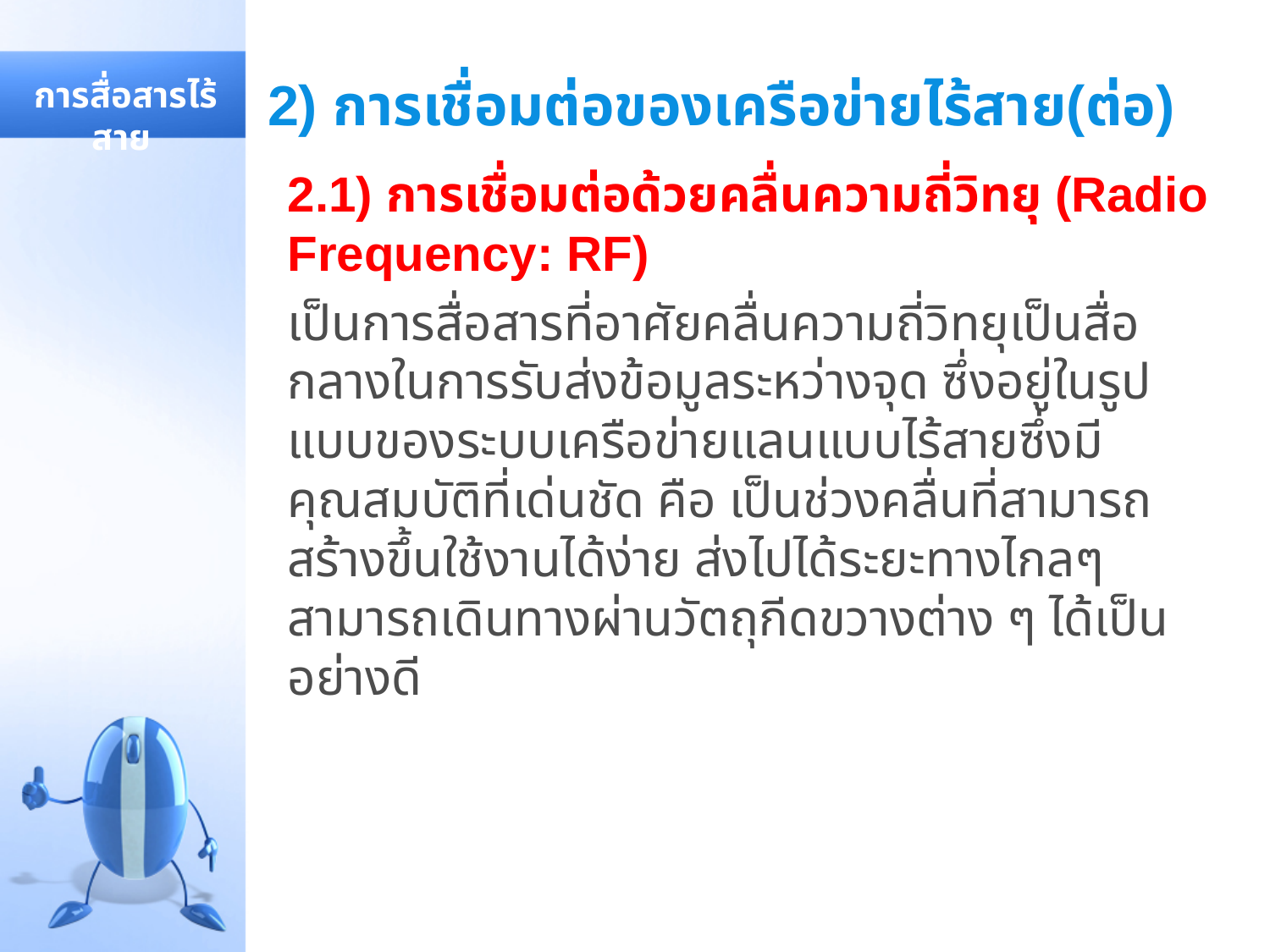

# 2) การเชื่อมต่อของเครือข่ายไร้สาย(ต่อ)
 การสื่อสารไร้สาย
2.1) การเชื่อมต่อด้วยคลื่นความถี่วิทยุ (Radio Frequency: RF)
เป็นการสื่อสารที่อาศัยคลื่นความถี่วิทยุเป็นสื่อกลางในการรับส่งข้อมูลระหว่างจุด ซึ่งอยู่ในรูปแบบของระบบเครือข่ายแลนแบบไร้สายซึ่งมีคุณสมบัติที่เด่นชัด คือ เป็นช่วงคลื่นที่สามารถสร้างขึ้นใช้งานได้ง่าย ส่งไปได้ระยะทางไกลๆ สามารถเดินทางผ่านวัตถุกีดขวางต่าง ๆ ได้เป็นอย่างดี